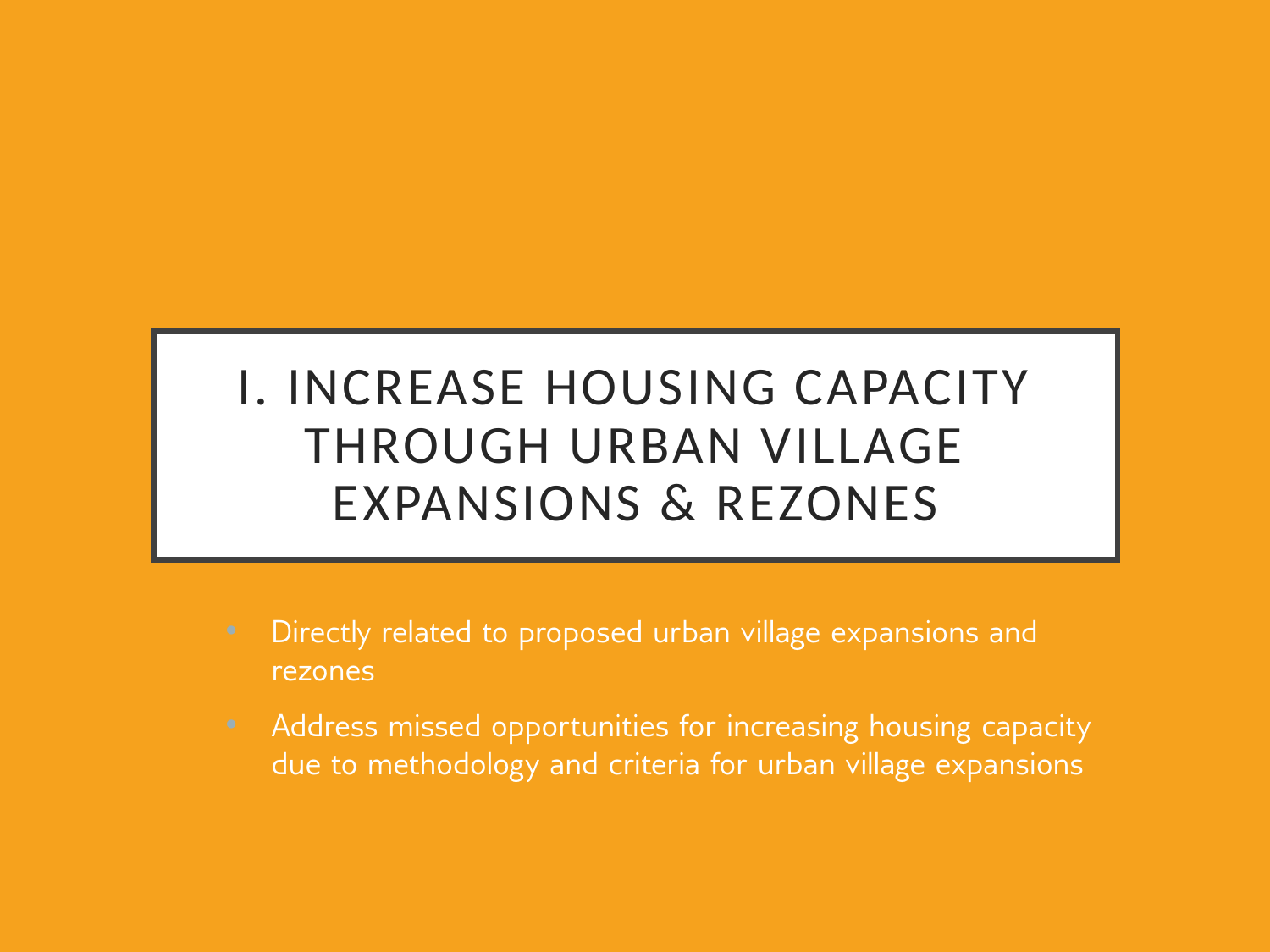

# I. Increase Housing Capacity Through Urban Village Expansions & Rezones
Directly related to proposed urban village expansions and rezones
Address missed opportunities for increasing housing capacity due to methodology and criteria for urban village expansions